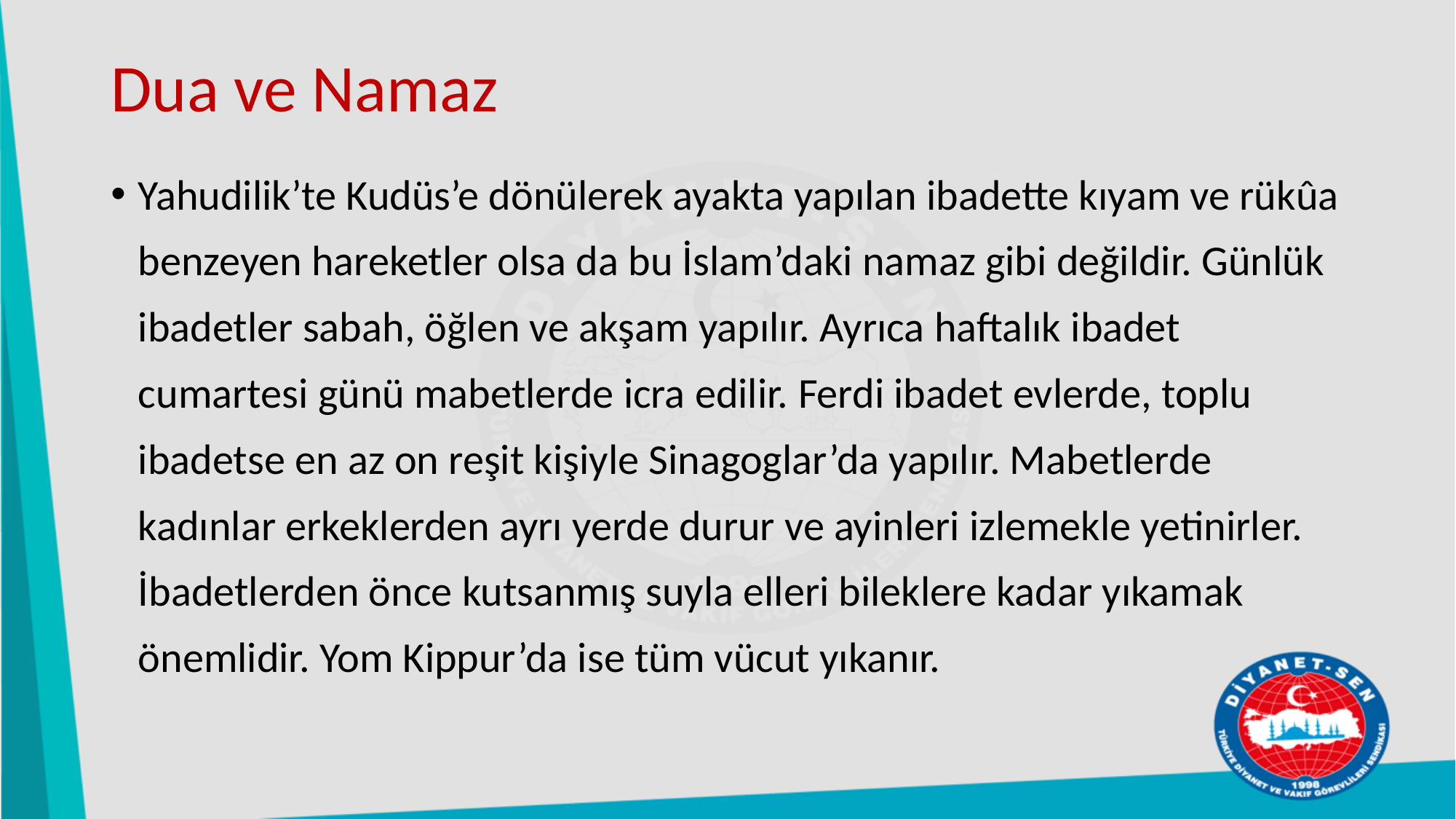

# Dua ve Namaz
Yahudilik’te Kudüs’e dönülerek ayakta yapılan ibadette kıyam ve rükûa benzeyen hareketler olsa da bu İslam’daki namaz gibi değildir. Günlük ibadetler sabah, öğlen ve akşam yapılır. Ayrıca haftalık ibadet cumartesi günü mabetlerde icra edilir. Ferdi ibadet evlerde, toplu ibadetse en az on reşit kişiyle Sinagoglar’da yapılır. Mabetlerde kadınlar erkeklerden ayrı yerde durur ve ayinleri izlemekle yetinirler. İbadetlerden önce kutsanmış suyla elleri bileklere kadar yıkamak önemlidir. Yom Kippur’da ise tüm vücut yıkanır.